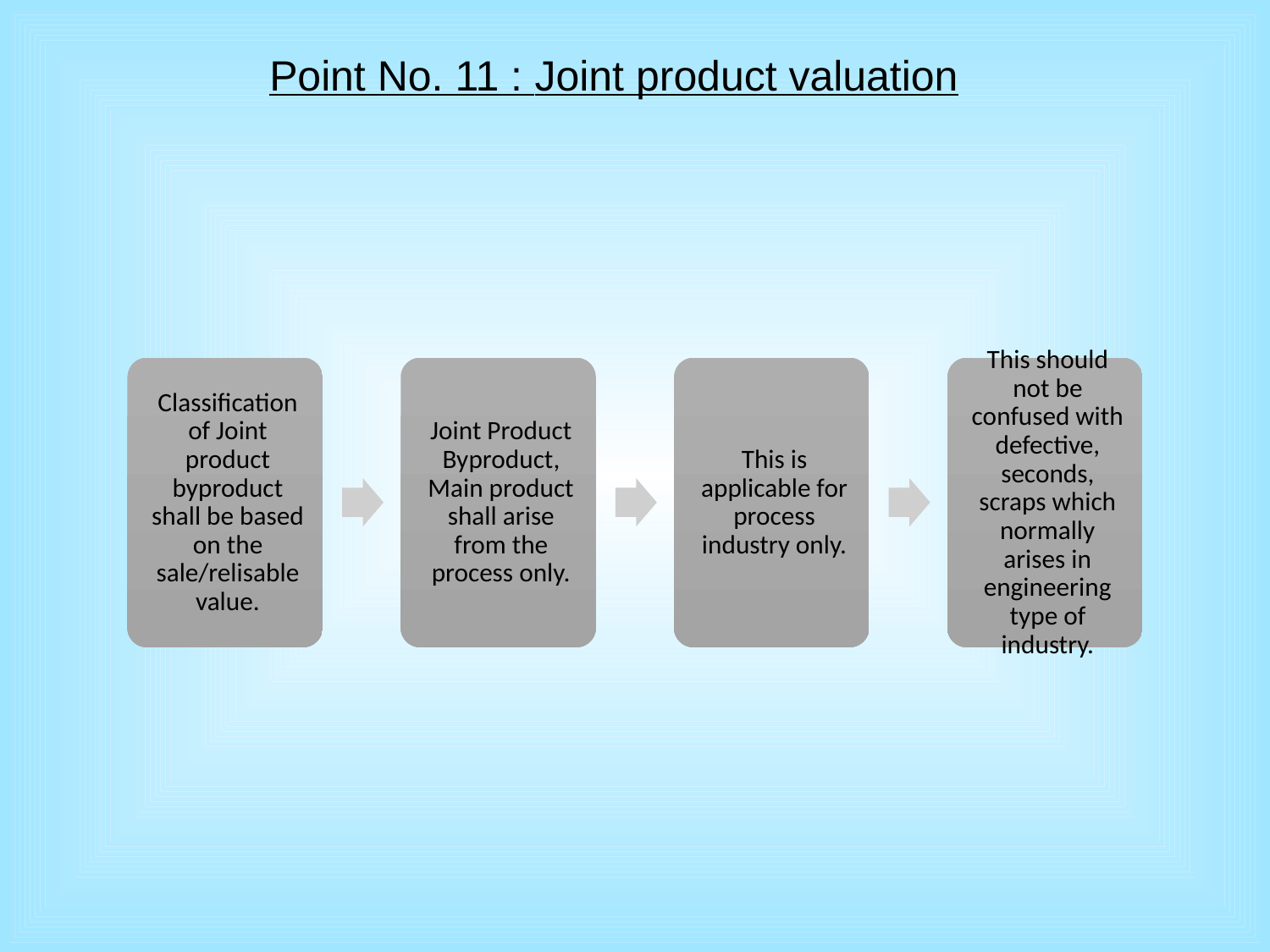

Point No. 11 : Joint product valuation
Classification of Joint product byproduct shall be based on the sale/relisable value.

Joint Product Byproduct, Main product shall arise from the process only.

This is applicable for process industry only.

This should not be confused with defective, seconds, scraps which normally arises in engineering type of industry.